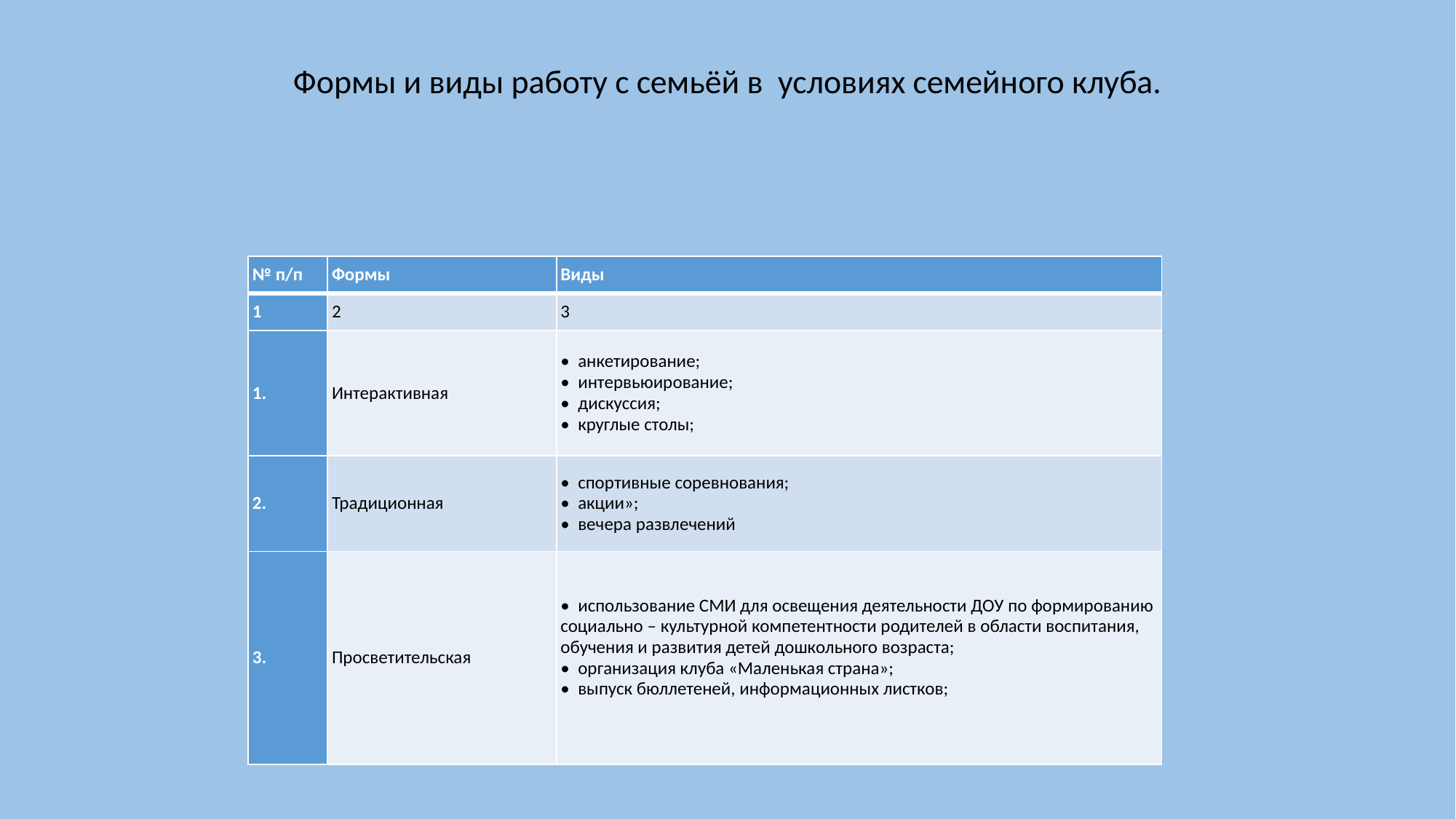

# Формы и виды работу с семьёй в  условиях семейного клуба.
| № п/п | Формы | Виды |
| --- | --- | --- |
| 1 | 2 | 3 |
| 1. | Интерактивная | • анкетирование; • интервьюирование; • дискуссия; • круглые столы; |
| 2. | Традиционная | • спортивные соревнования; • акции»; • вечера развлечений |
| 3. | Просветительская | • использование СМИ для освещения деятельности ДОУ по формированию социально – культурной компетентности родителей в области воспитания, обучения и развития детей дошкольного возраста; • организация клуба «Маленькая страна»; • выпуск бюллетеней, информационных листков; |